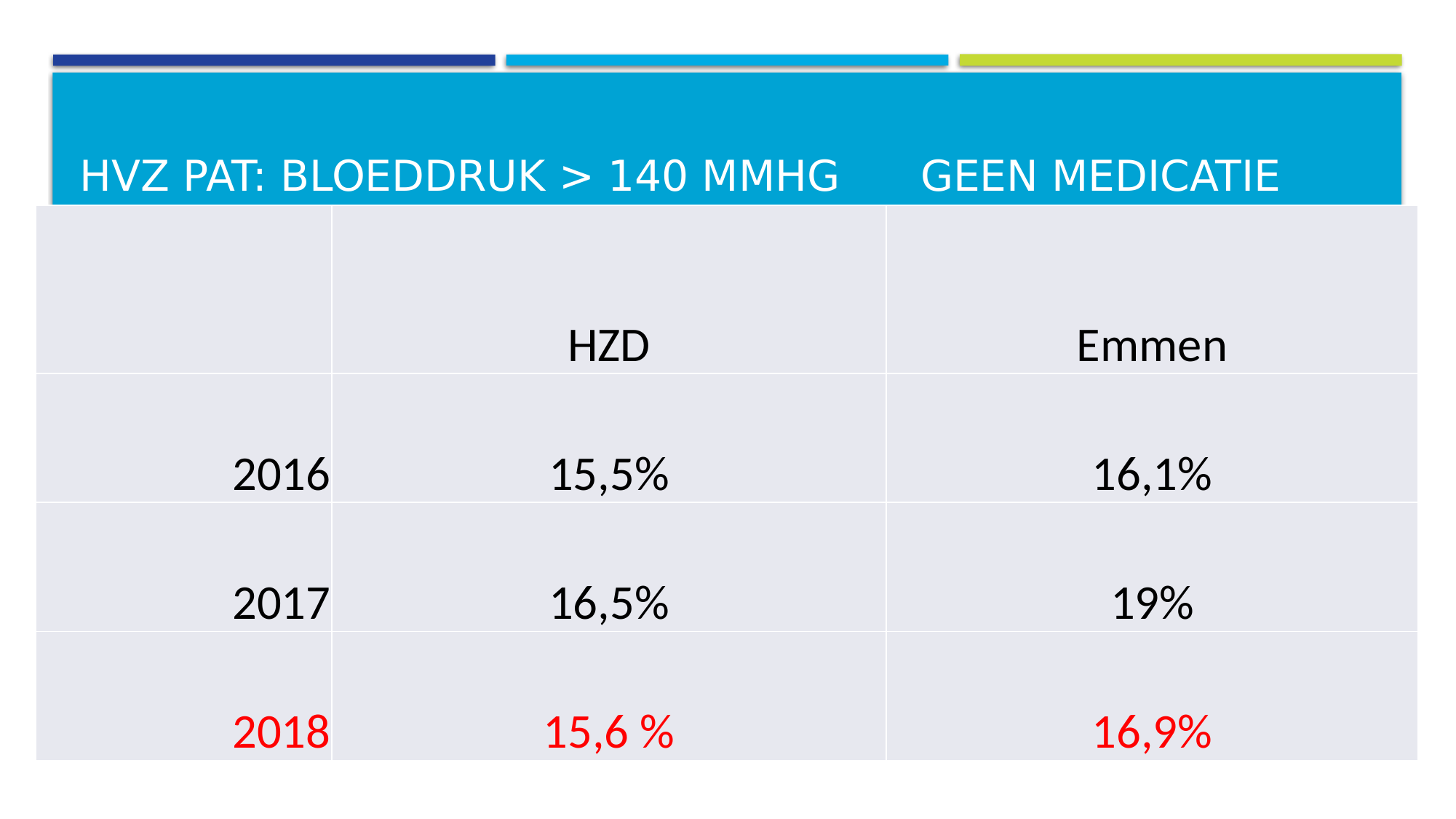

# Hvz pat: Bloeddruk > 140 mmHG      geen medicatie
|  | HZD | Emmen |
| --- | --- | --- |
| 2016 | 15,5% | 16,1% |
| 2017 | 16,5% | 19% |
| 2018 | 15,6 % | 16,9% |